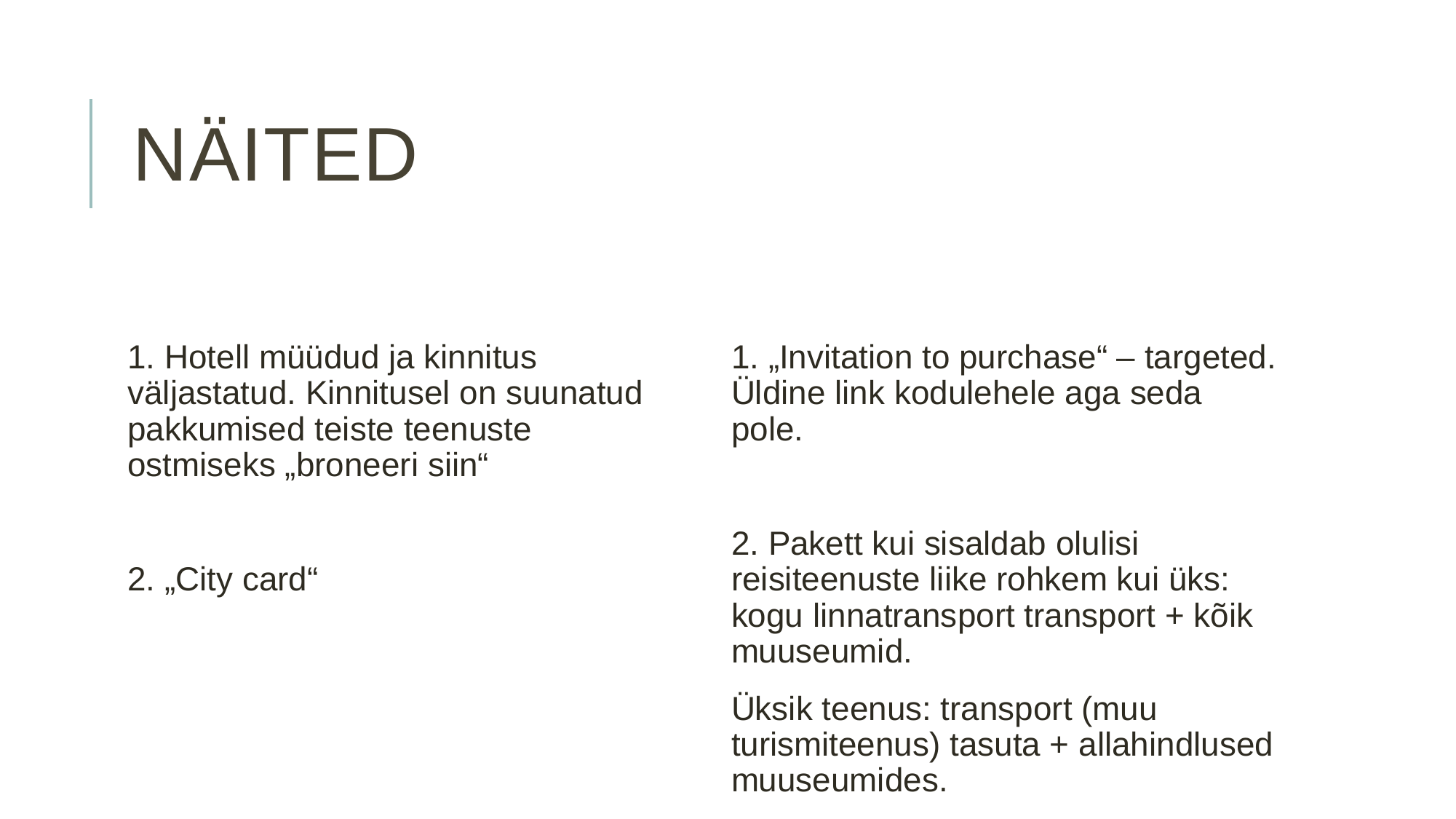

# näited

1. Hotell müüdud ja kinnitus väljastatud. Kinnitusel on suunatud pakkumised teiste teenuste ostmiseks „broneeri siin“

2. „City card“

1. „Invitation to purchase“ – targeted. Üldine link kodulehele aga seda pole.

2. Pakett kui sisaldab olulisi reisiteenuste liike rohkem kui üks: kogu linnatransport transport + kõik muuseumid.
Üksik teenus: transport (muu turismiteenus) tasuta + allahindlused muuseumides.